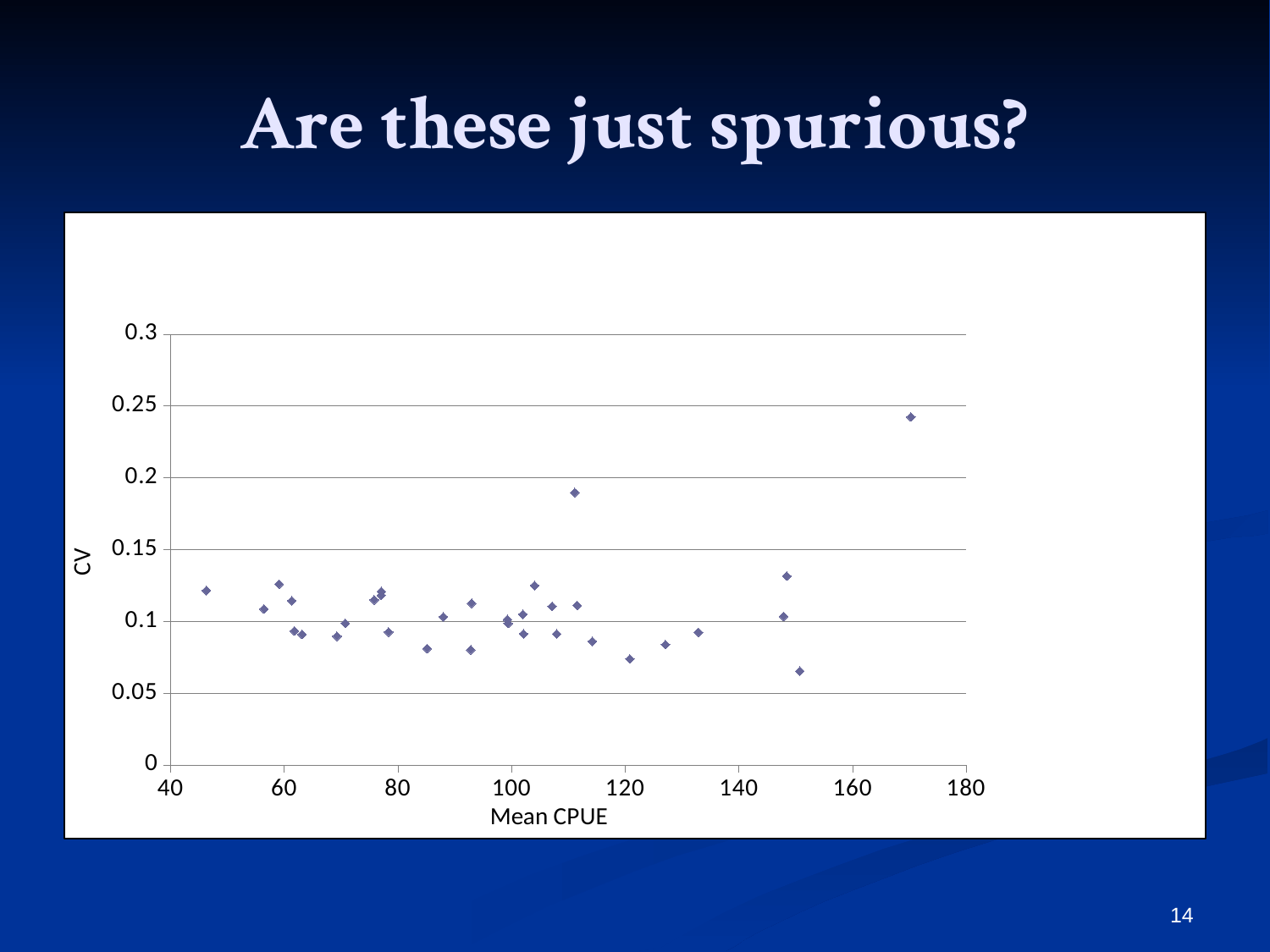

# Are these just spurious?

### Chart

| Category | cpue_cv |
|---|---|
14